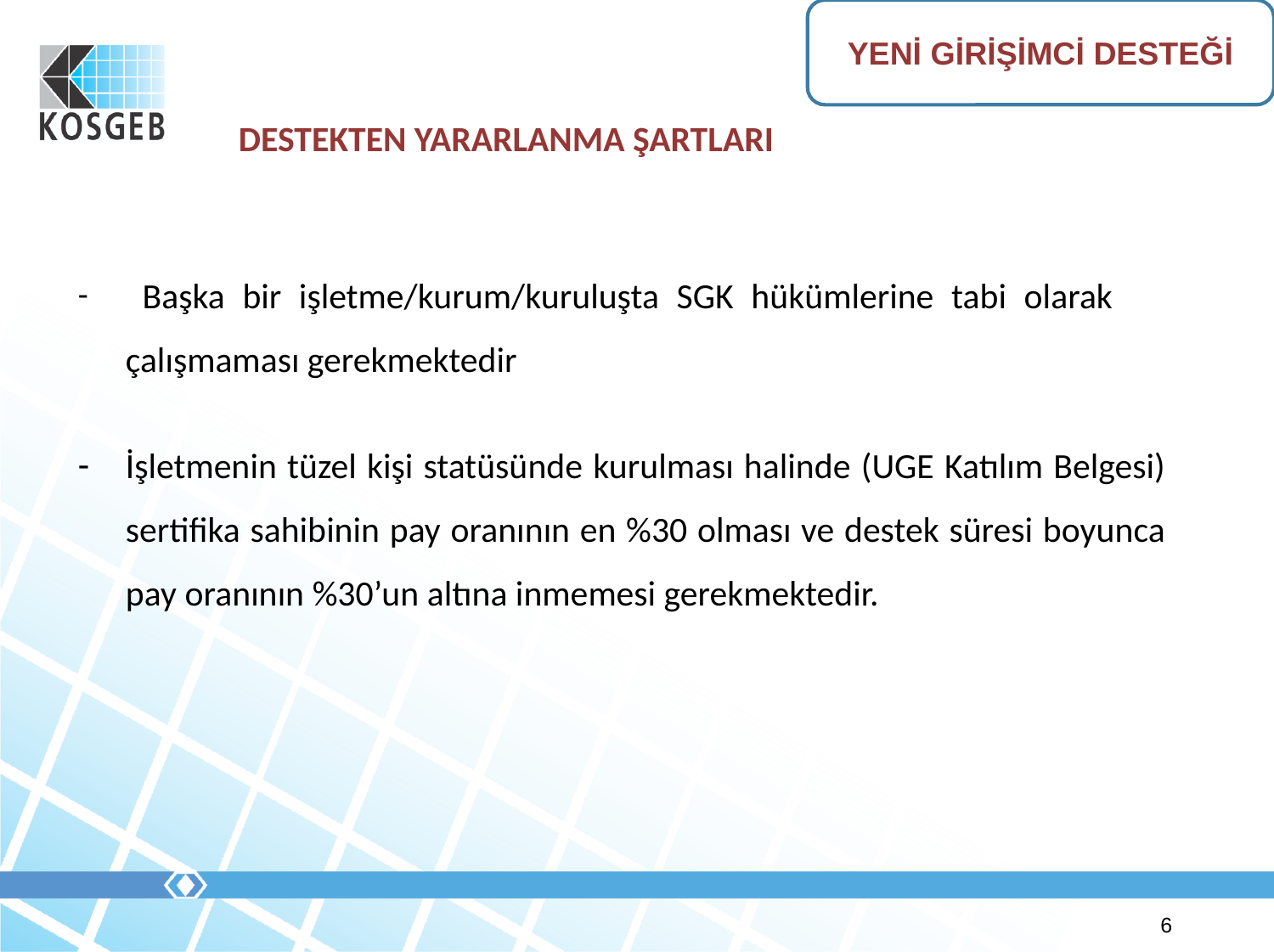

YENİ GİRİŞİMCİ DESTEĞİ
# DESTEKTEN YARARLANMA ŞARTLARI

 Başka bir işletme/kurum/kuruluşta SGK hükümlerine tabi olarak    çalışmaması gerekmektedir
İşletmenin tüzel kişi statüsünde kurulması halinde (UGE Katılım Belgesi) sertifika sahibinin pay oranının en %30 olması ve destek süresi boyunca pay oranının %30’un altına inmemesi gerekmektedir.
6